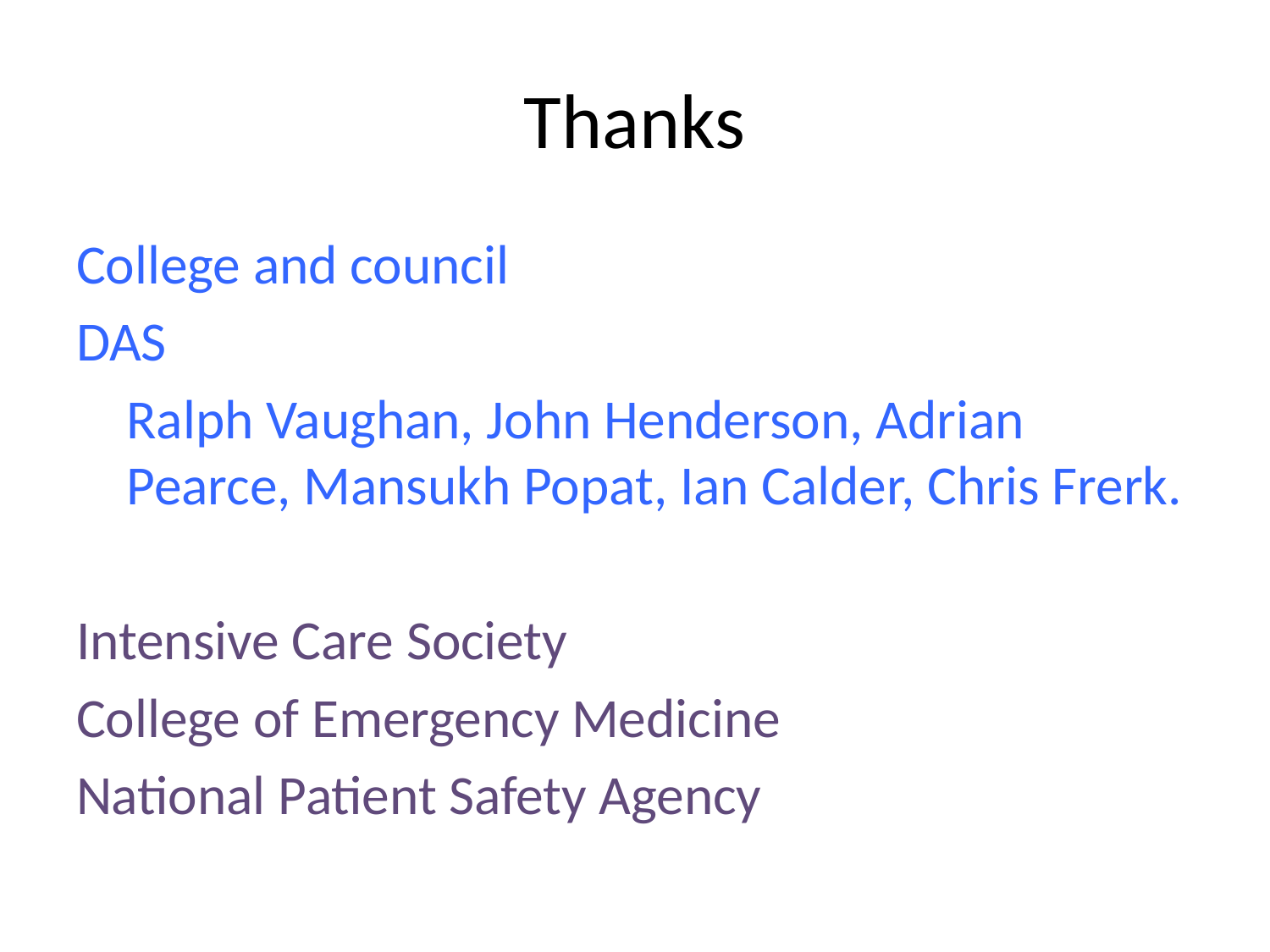

# Thanks
College and council
DAS
	Ralph Vaughan, John Henderson, Adrian Pearce, Mansukh Popat, Ian Calder, Chris Frerk.

Intensive Care Society
College of Emergency Medicine
National Patient Safety Agency